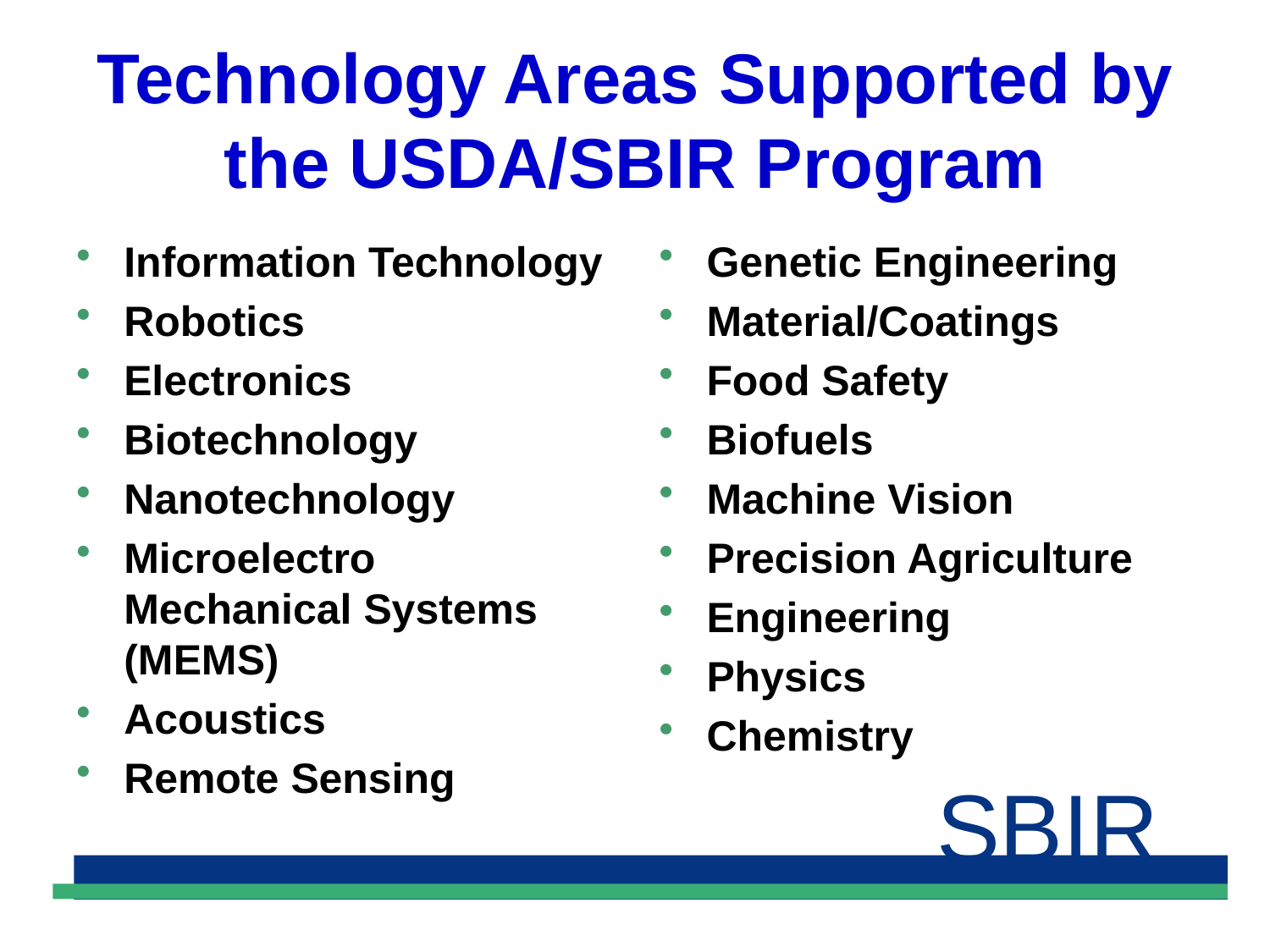

# Technology Areas Supported by the USDA/SBIR Program
Information Technology
Robotics
Electronics
Biotechnology
Nanotechnology
Microelectro Mechanical Systems (MEMS)
Acoustics
Remote Sensing

Genetic Engineering
Material/Coatings
Food Safety
Biofuels
Machine Vision
Precision Agriculture
Engineering
Physics
Chemistry